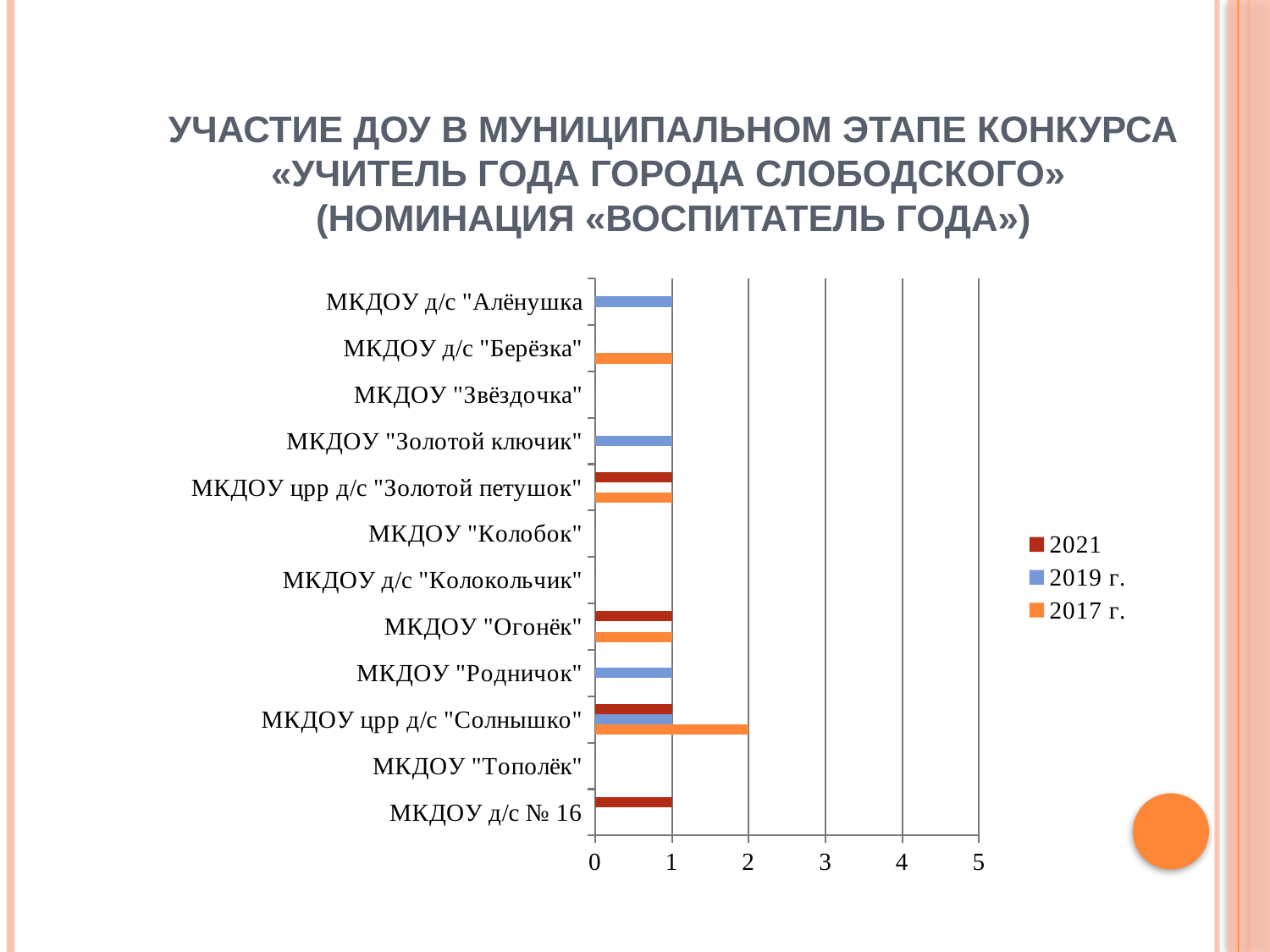

# Участие ДОУ в муниципальном этапе конкурса «Учитель года города Слободского» (номинация «Воспитатель года»)

### Chart

| Category | 2017 г. | 2019 г. | 2021 |
|---|---|---|---|
| МКДОУ д/с № 16 | 0.0 | 0.0 | 1.0 |
| МКДОУ "Тополёк" | 0.0 | 0.0 | 0.0 |
| МКДОУ црр д/с "Солнышко" | 2.0 | 1.0 | 1.0 |
| МКДОУ "Родничок" | 0.0 | 1.0 | 0.0 |
| МКДОУ "Огонёк" | 1.0 | 0.0 | 1.0 |
| МКДОУ д/с "Колокольчик" | 0.0 | 0.0 | 0.0 |
| МКДОУ "Колобок" | 0.0 | 0.0 | 0.0 |
| МКДОУ црр д/с "Золотой петушок" | 1.0 | 0.0 | 1.0 |
| МКДОУ "Золотой ключик" | 0.0 | 1.0 | 0.0 |
| МКДОУ "Звёздочка" | 0.0 | 0.0 | 0.0 |
| МКДОУ д/с "Берёзка" | 1.0 | 0.0 | 0.0 |
| МКДОУ д/с "Алёнушка | 0.0 | 1.0 | 0.0 |